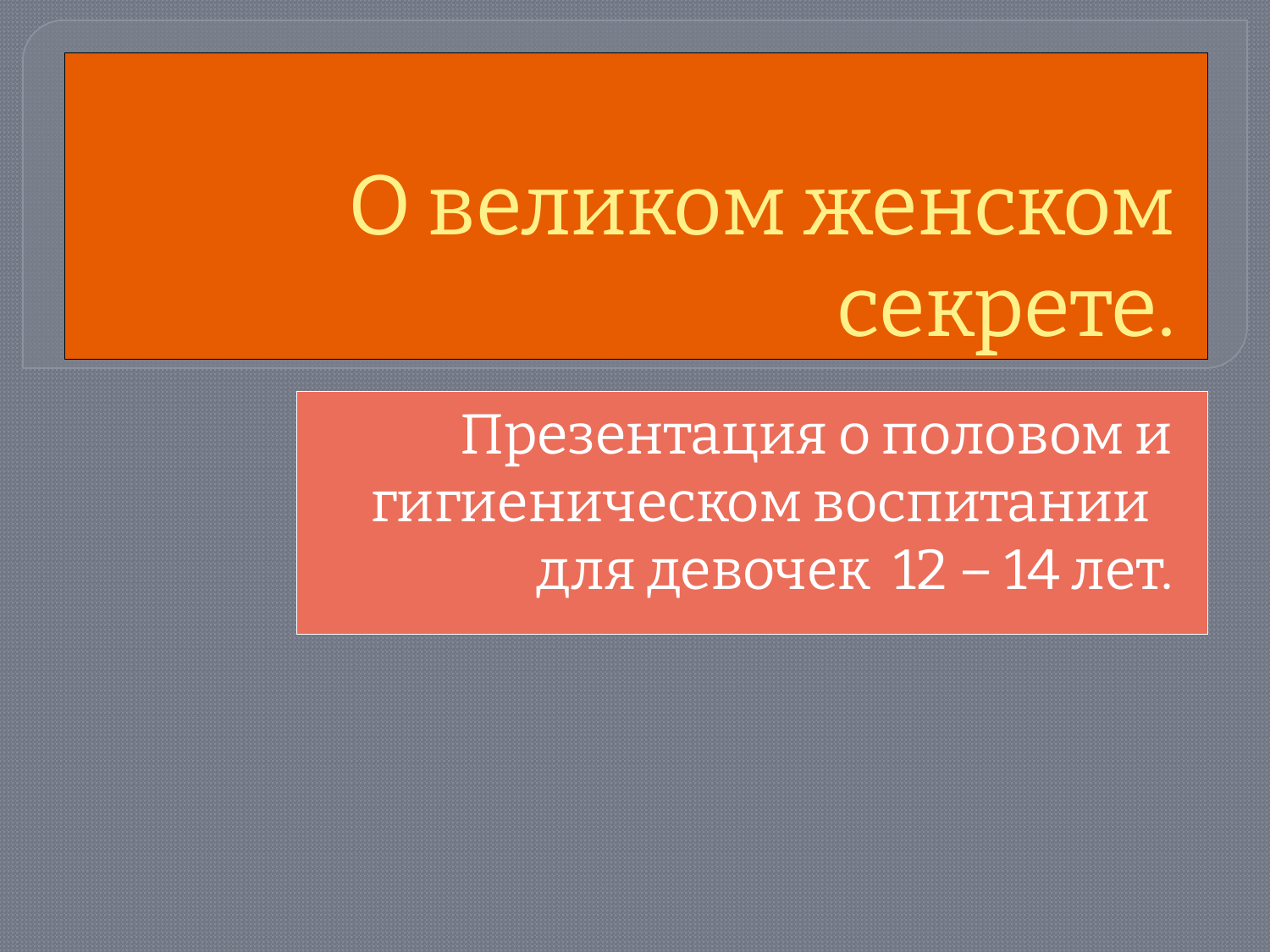

# О великом женском секрете.
Презентация о половом и гигиеническом воспитании   для девочек  12 – 14 лет.